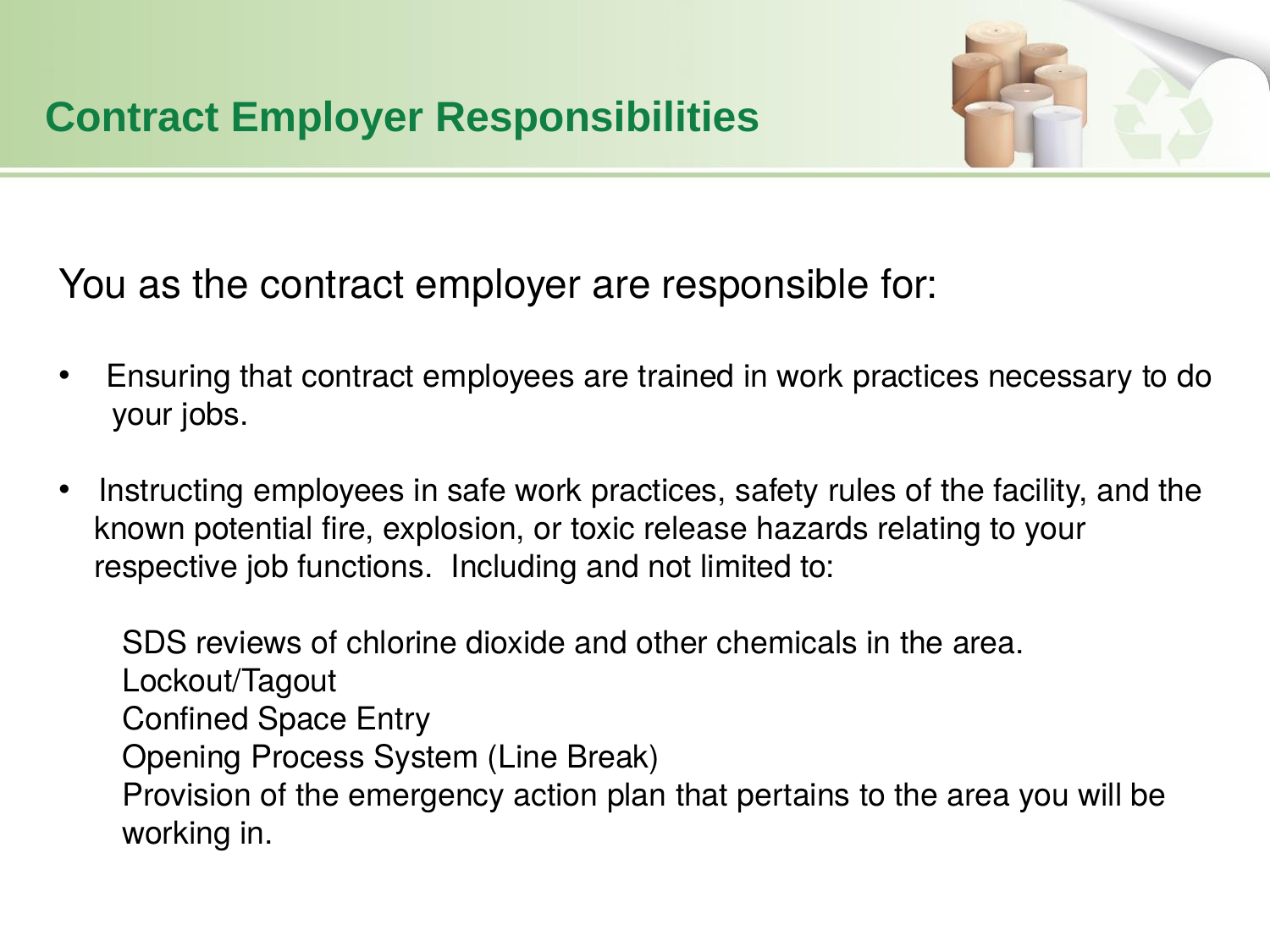

# Contract Employer Responsibilities
You as the contract employer are responsible for:

Ensuring that contract employees are trained in work practices necessary to do
      your jobs.

Instructing employees in safe work practices, safety rules of the facility, and the
    known potential fire, explosion, or toxic release hazards relating to your
    respective job functions.  Including and not limited to:

SDS reviews of chlorine dioxide and other chemicals in the area.
Lockout/Tagout
Confined Space Entry
Opening Process System (Line Break)
Provision of the emergency action plan that pertains to the area you will be
working in.